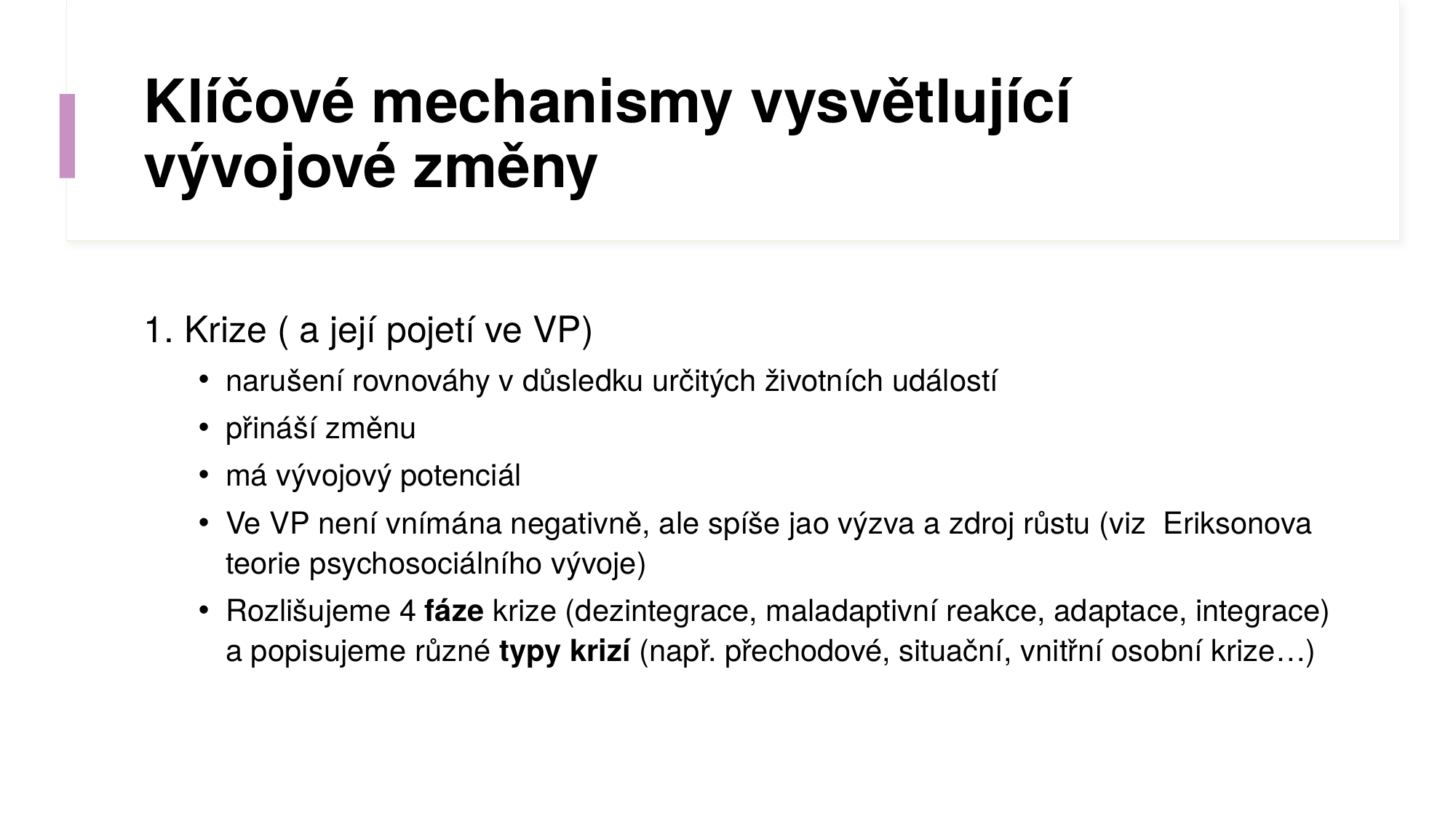

# Klíčové mechanismy vysvětlující vývojové změny
1. Krize ( a její pojetí ve VP)
narušení rovnováhy v důsledku určitých životních událostí
přináší změnu
má vývojový potenciál
Ve VP není vnímána negativně, ale spíše jao výzva a zdroj růstu (viz  Eriksonova teorie psychosociálního vývoje)
Rozlišujeme 4 fáze krize (dezintegrace, maladaptivní reakce, adaptace, integrace) a popisujeme různé typy krizí (např. přechodové, situační, vnitřní osobní krize…)